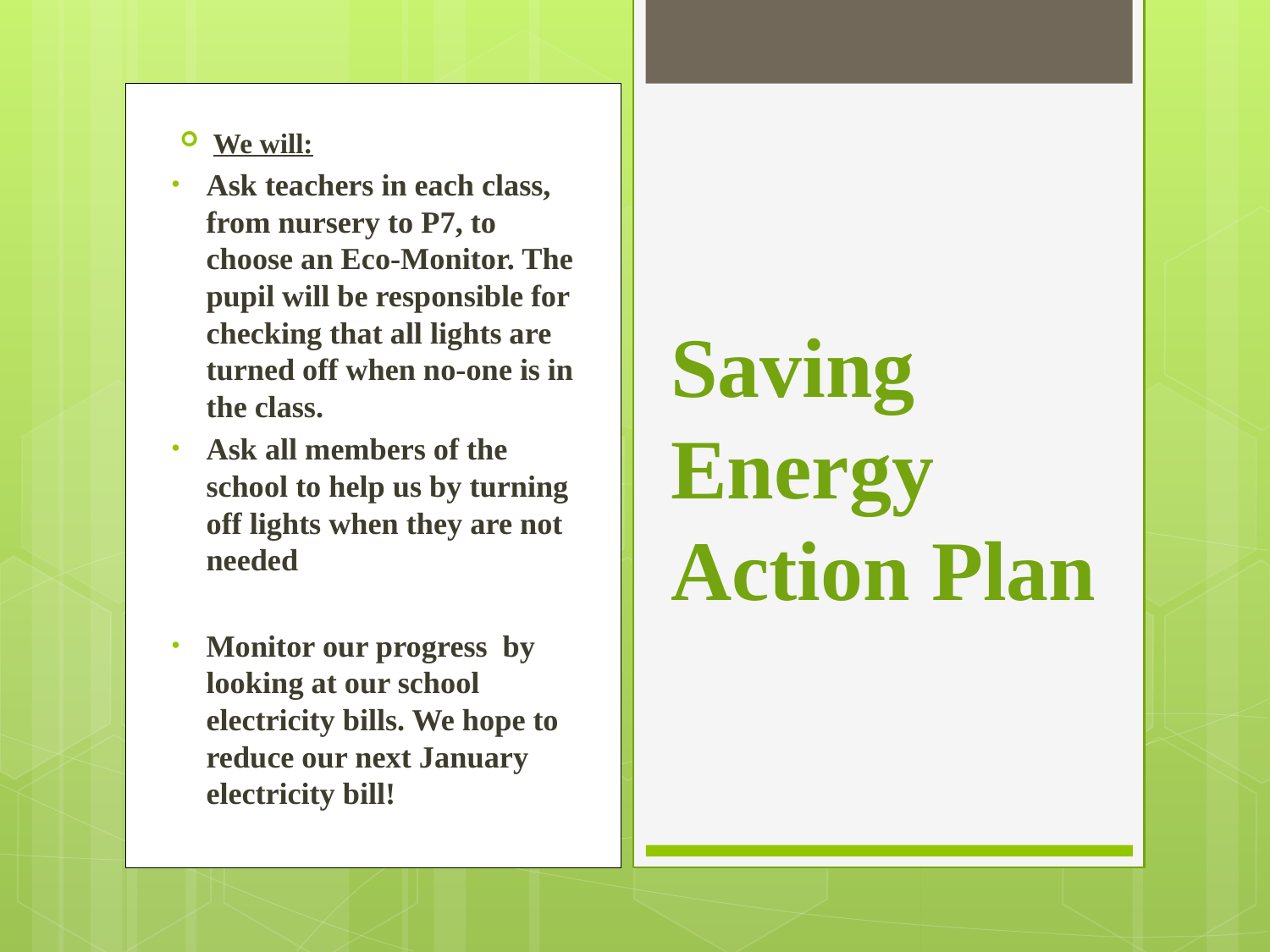

#
We will:
Ask teachers in each class, from nursery to P7, to  choose an Eco-Monitor. The pupil will be responsible for checking that all lights are turned off when no-one is in the class.
Ask all members of the school to help us by turning off lights when they are not needed

Monitor our progress  by looking at our school electricity bills. We hope to reduce our next January electricity bill!

Saving Energy Action Plan